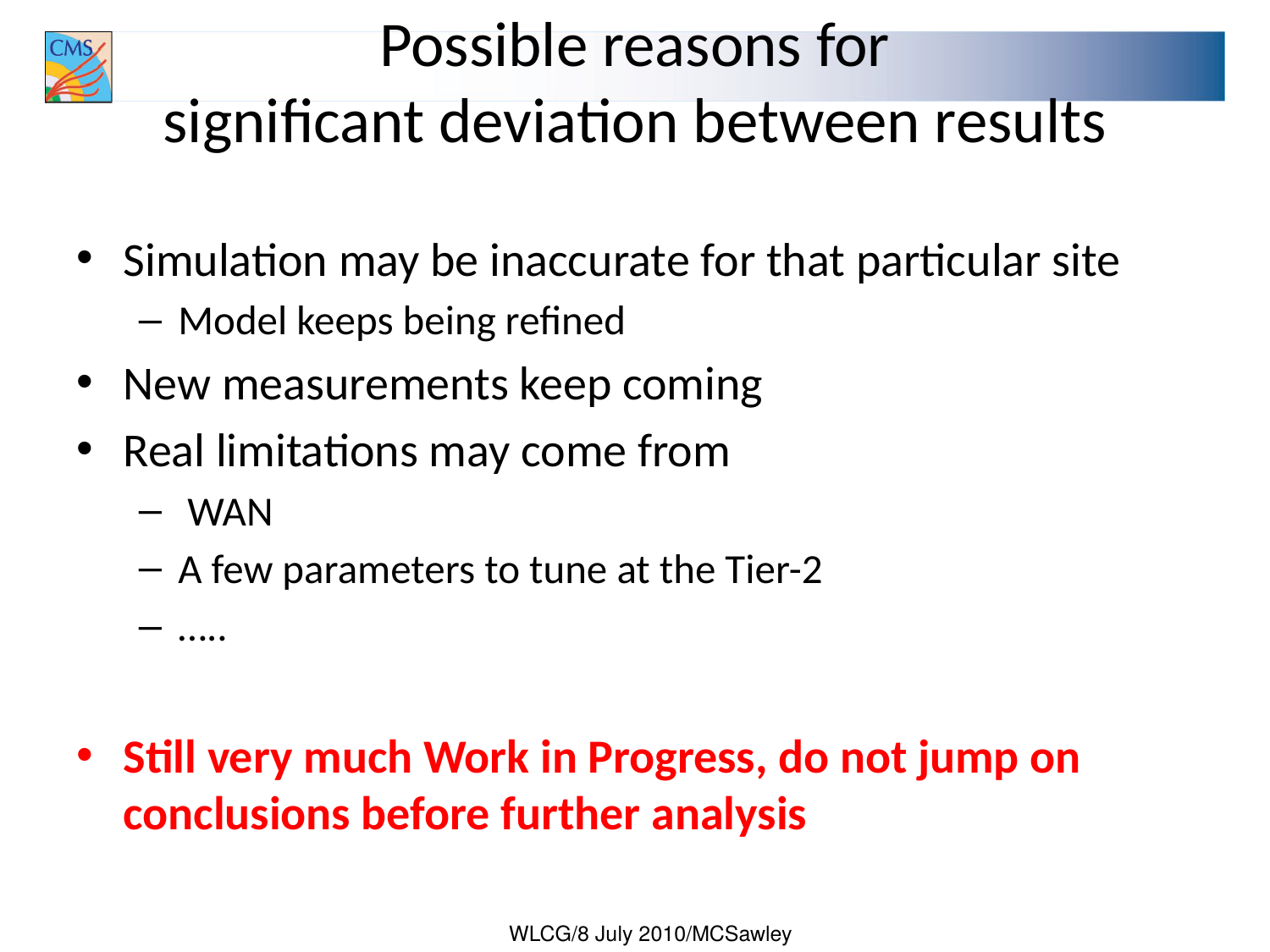

# Possible reasons for significant deviation between results
Simulation may be inaccurate for that particular site
Model keeps being refined
New measurements keep coming
Real limitations may come from
 WAN
A few parameters to tune at the Tier-2
…..

Still very much Work in Progress, do not jump on conclusions before further analysis